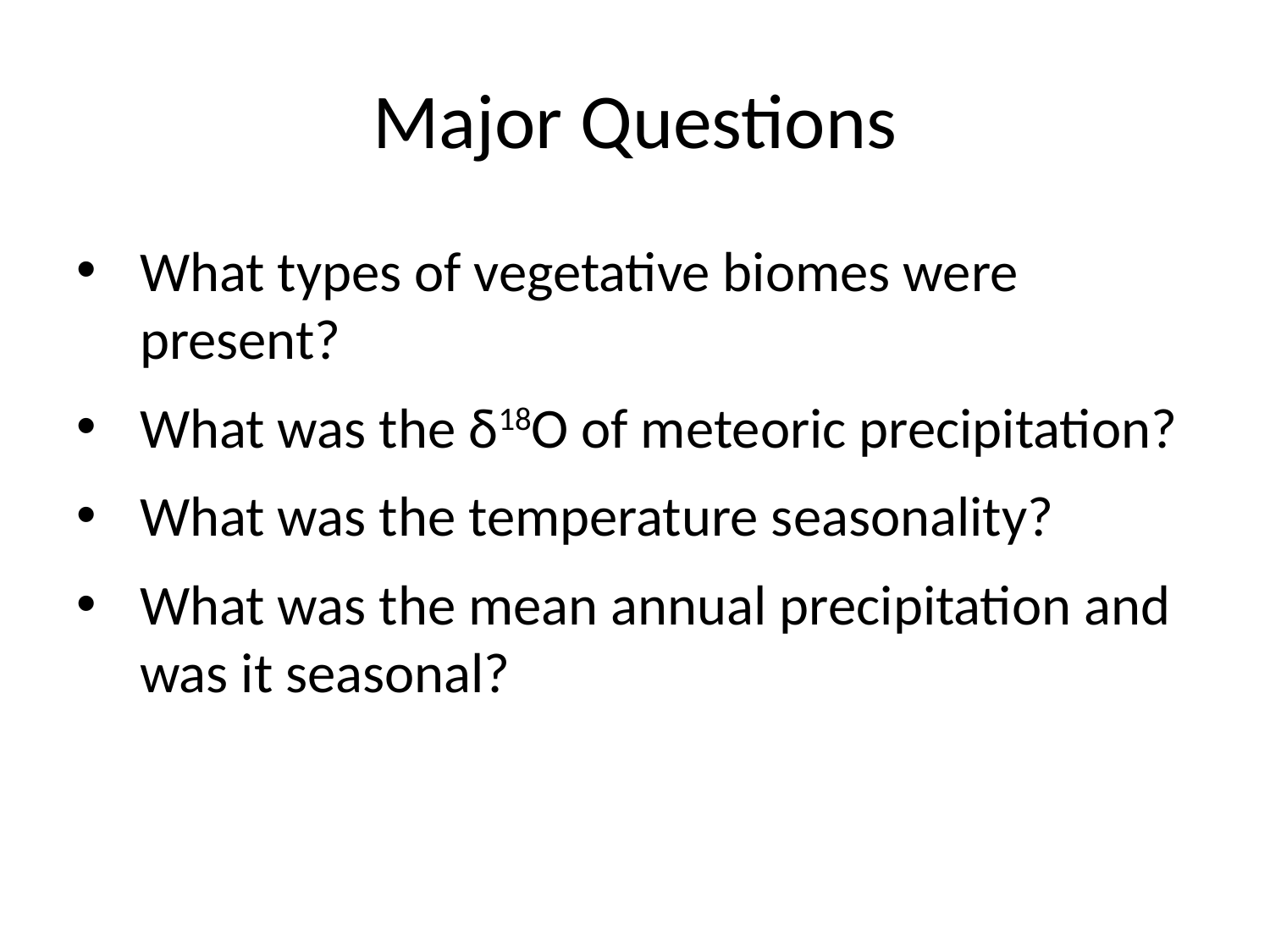

# Major Questions
What types of vegetative biomes were present?

What was the δ18O of meteoric precipitation?

What was the temperature seasonality?

What was the mean annual precipitation and was it seasonal?